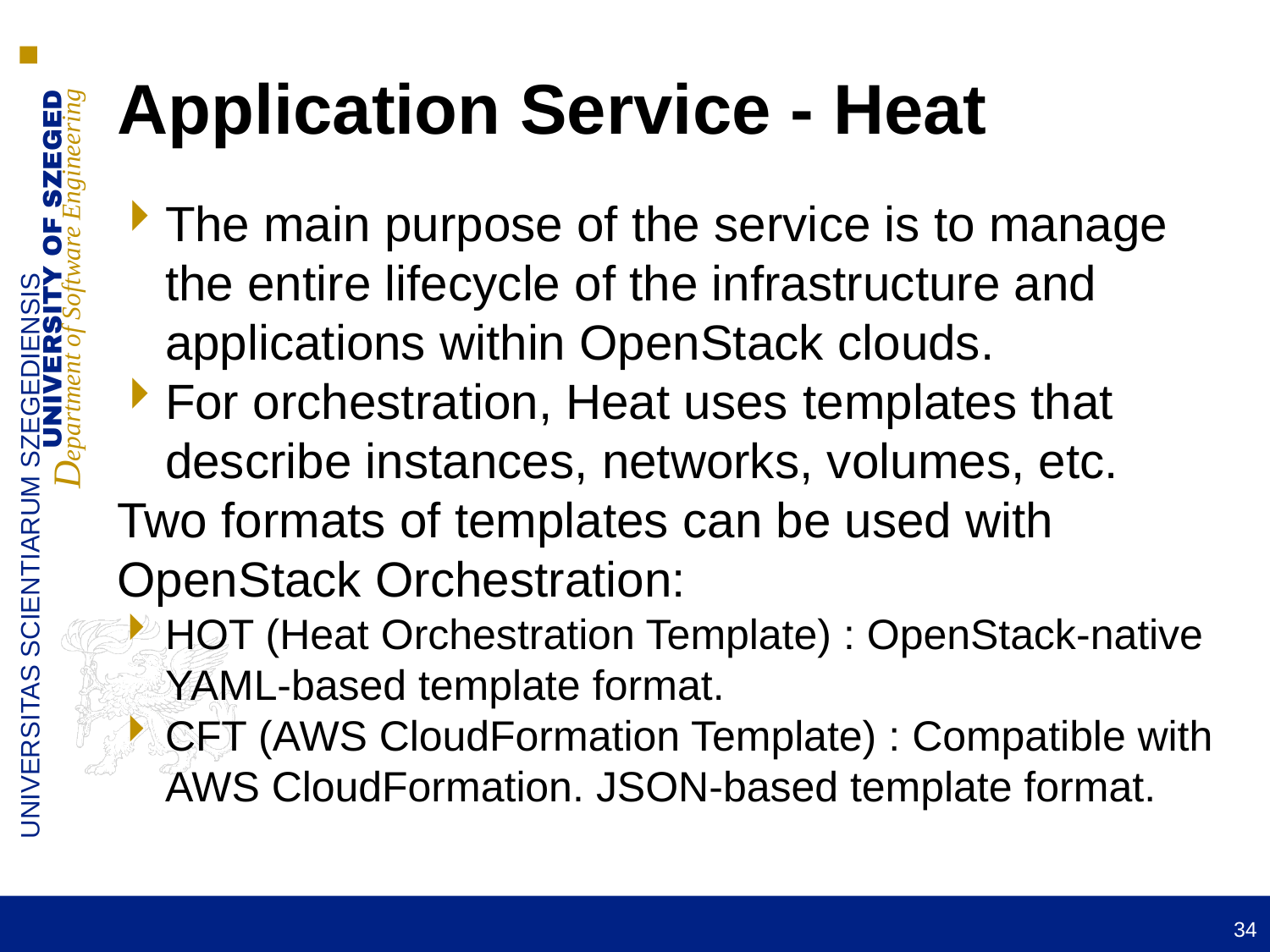

Application Service - Heat
The main purpose of the service is to manage the entire lifecycle of the infrastructure and applications within OpenStack clouds.
For orchestration, Heat uses templates that describe instances, networks, volumes, etc.
Two formats of templates can be used with OpenStack Orchestration:
HOT (Heat Orchestration Template) : OpenStack-native YAML-based template format.
CFT (AWS CloudFormation Template) : Compatible with AWS CloudFormation. JSON-based template format.

34